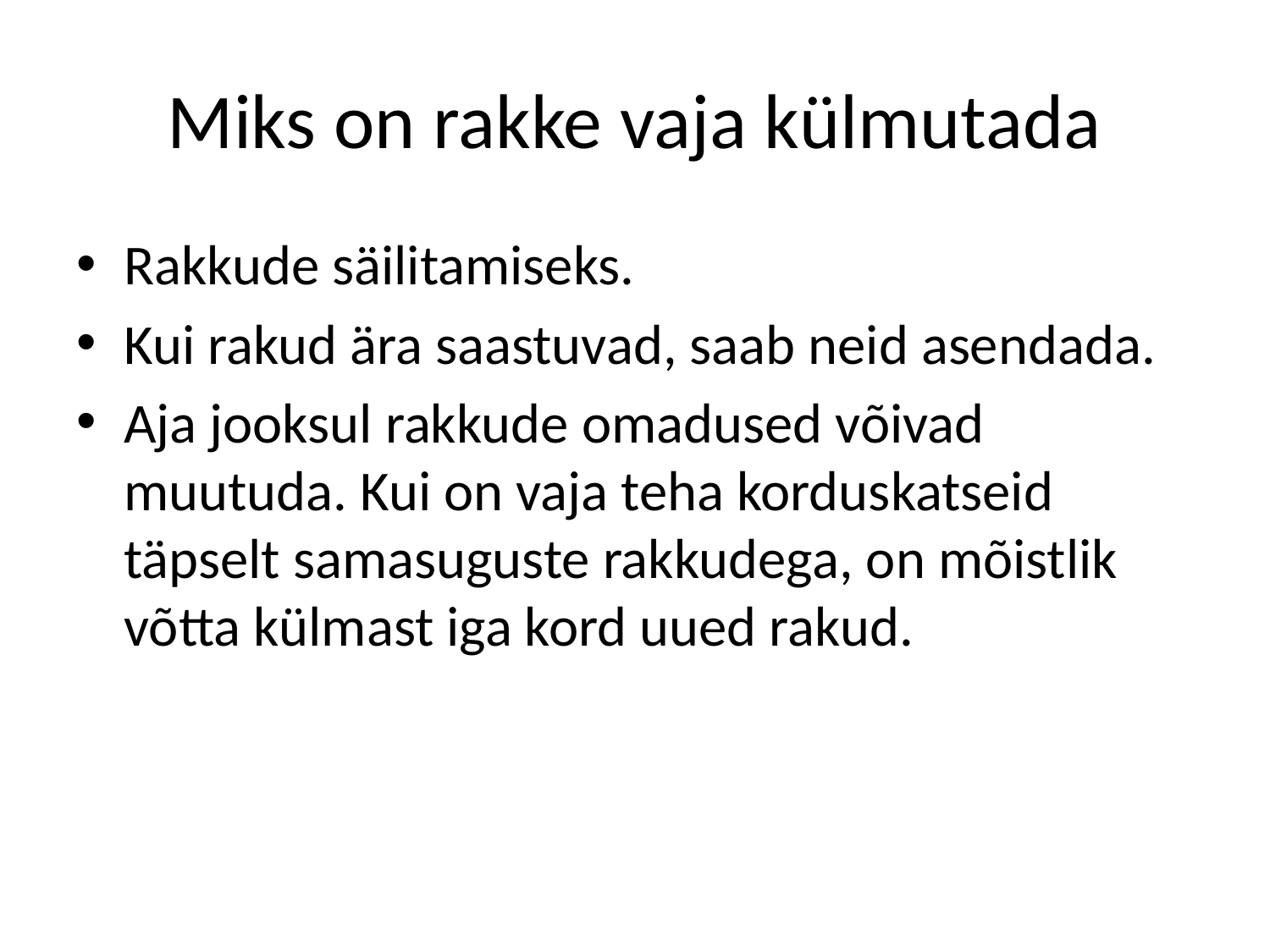

# Miks on rakke vaja külmutada
Rakkude säilitamiseks.
Kui rakud ära saastuvad, saab neid asendada.
Aja jooksul rakkude omadused võivad muutuda. Kui on vaja teha korduskatseid täpselt samasuguste rakkudega, on mõistlik võtta külmast iga kord uued rakud.